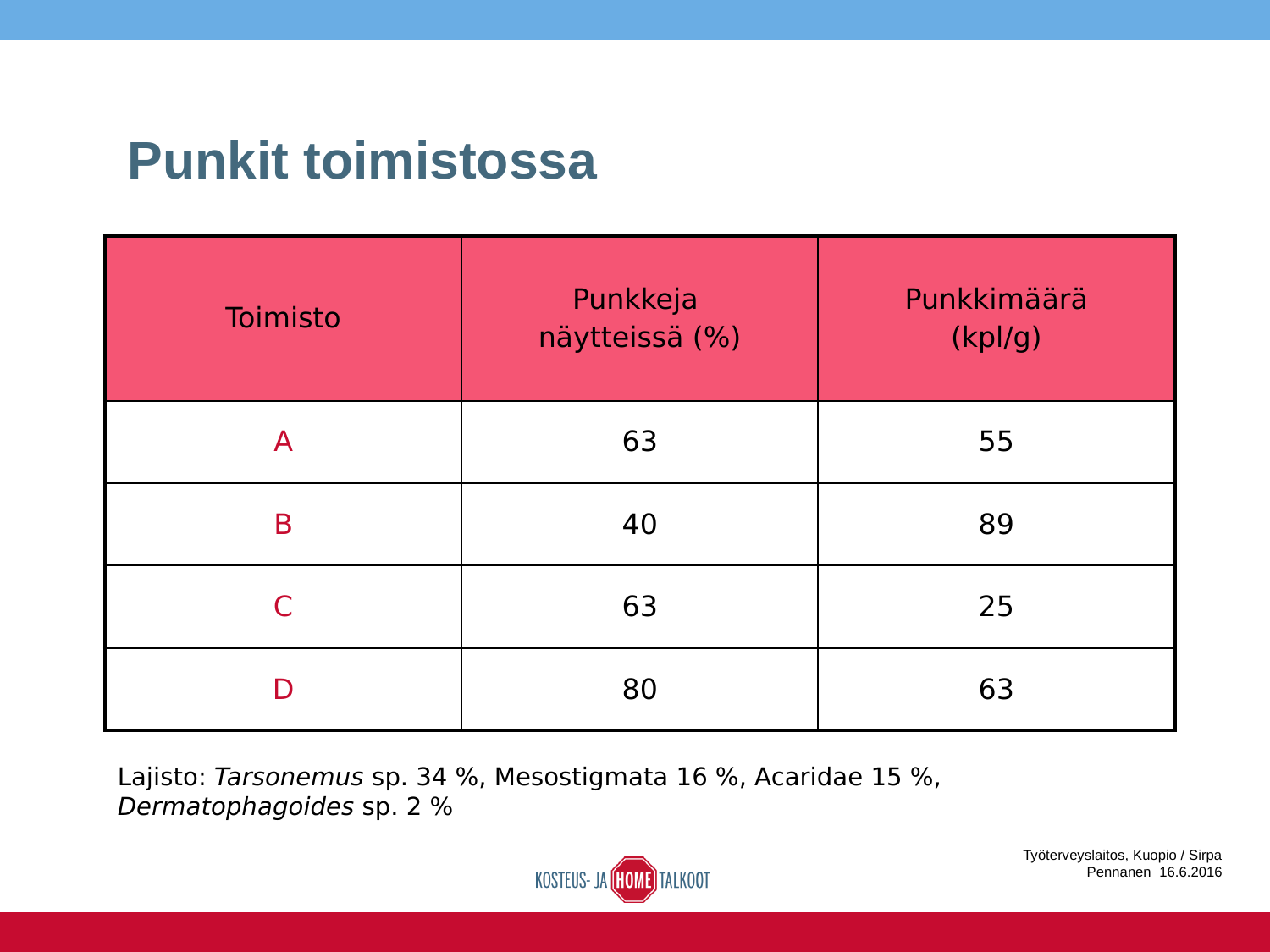

# Punkit toimistossa
| Toimisto | Punkkeja näytteissä (%) | Punkkimäärä (kpl/g) |
| --- | --- | --- |
| A | 63 | 55 |
| B | 40 | 89 |
| C | 63 | 25 |
| D | 80 | 63 |

Lajisto: Tarsonemus sp. 34 %, Mesostigmata 16 %, Acaridae 15 %, Dermatophagoides sp. 2 %
Työterveyslaitos, Kuopio / Sirpa Pennanen  16.6.2016